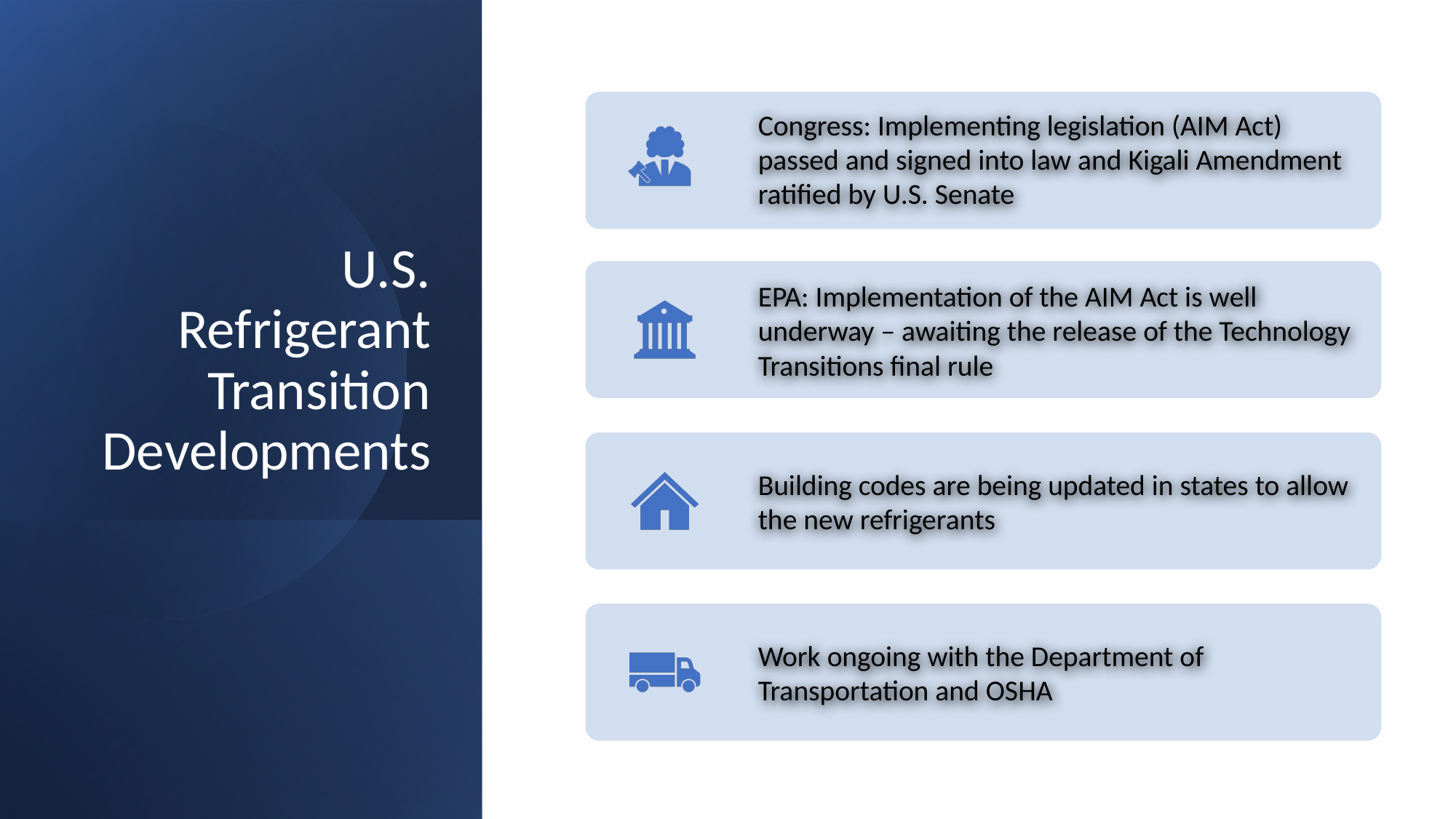

Congress: Implementing legislation (AIM Act) passed and signed into law and Kigali Amendment ratified by U.S. Senate
EPA: Implementation of the AIM Act is well underway – awaiting the release of the Technology Transitions final rule
Building codes are being updated in states to allow the new refrigerants
Work ongoing with the Department of Transportation and OSHA

# U.S. Refrigerant Transition Developments